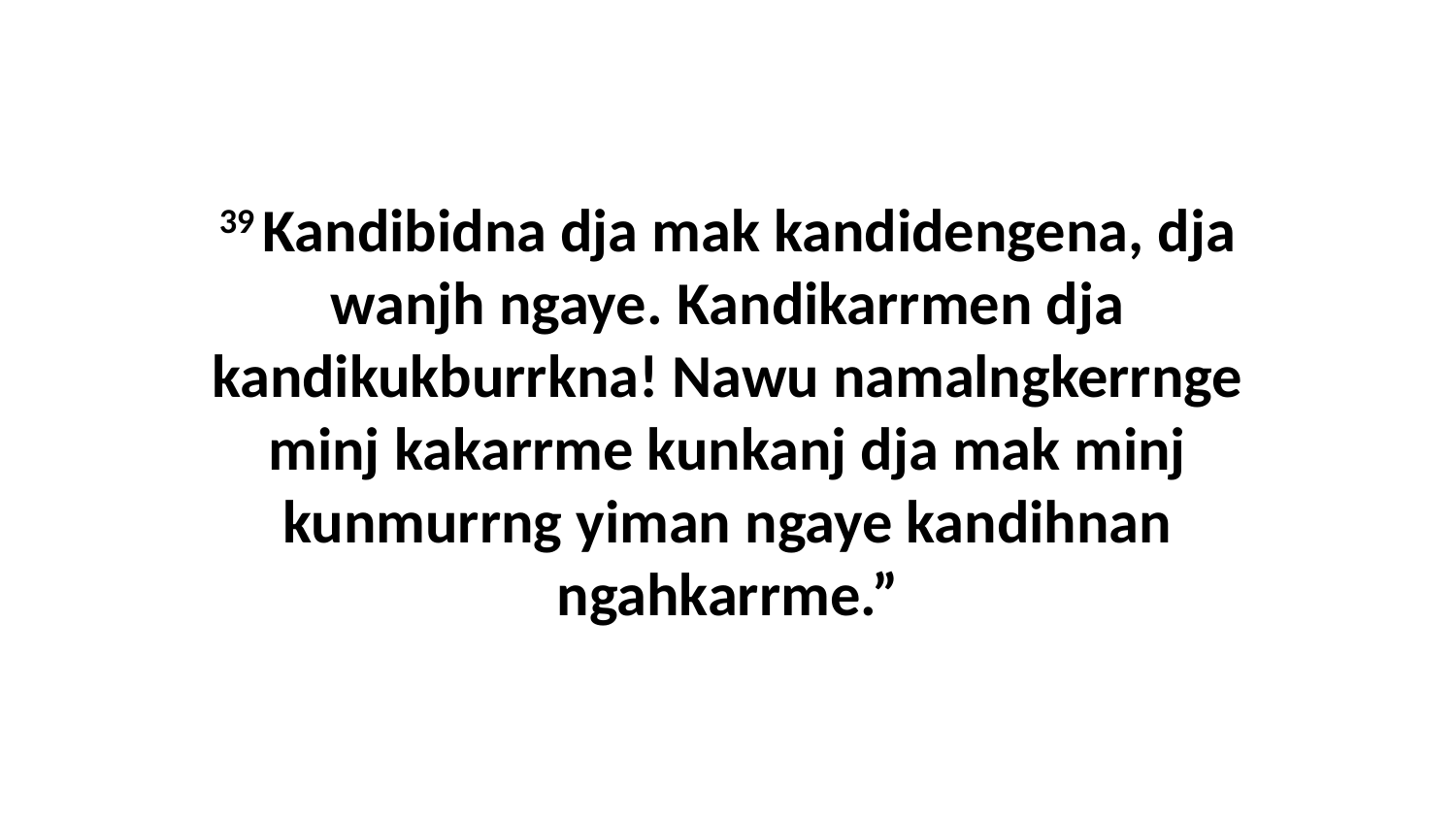

39 Kandibidna dja mak kandidengena, dja wanjh ngaye. Kandikarrmen dja kandikukburrkna! Nawu namalngkerrnge minj kakarrme kunkanj dja mak minj kunmurrng yiman ngaye kandihnan ngahkarrme.”